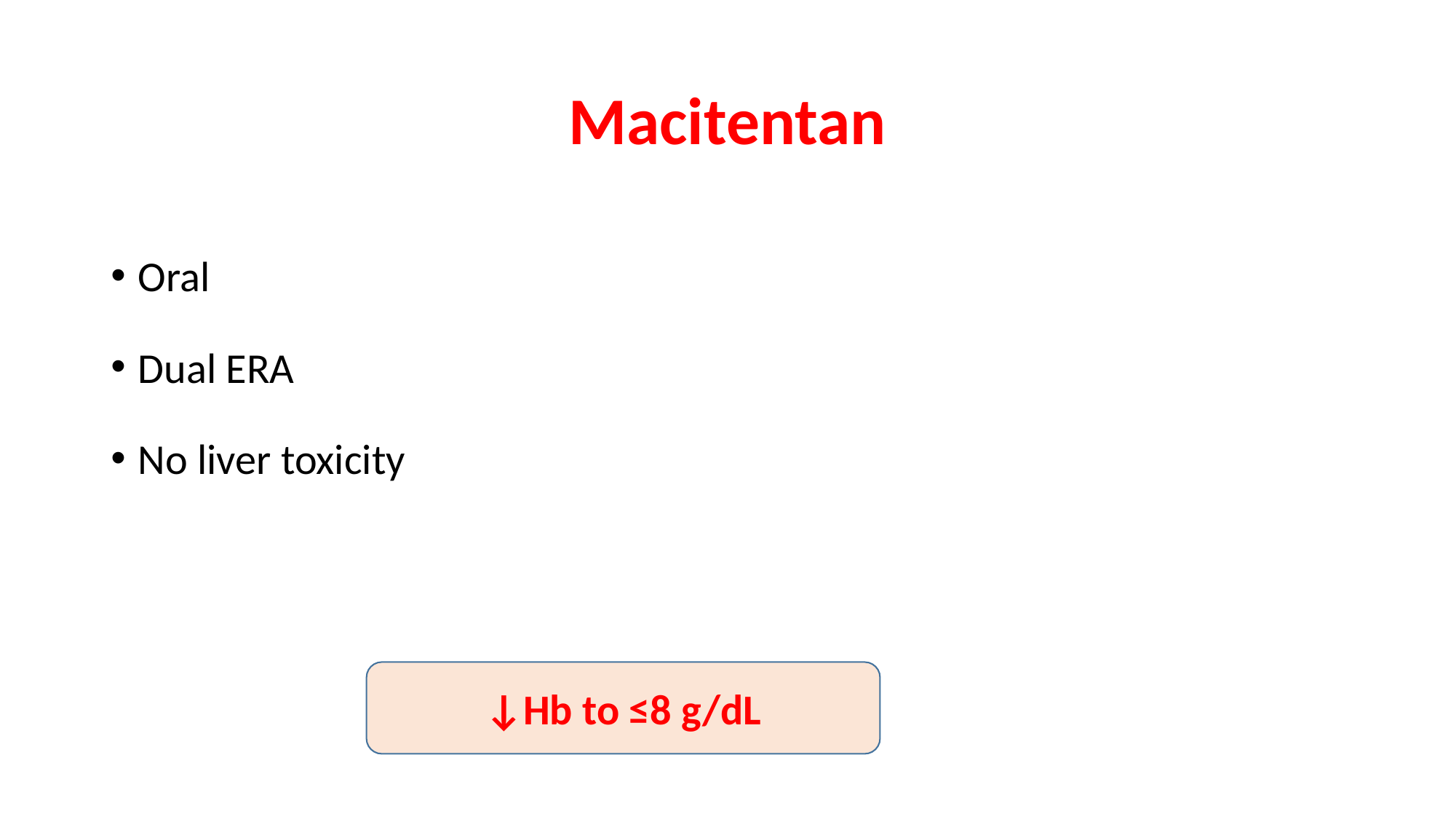

# Macitentan
Oral
Dual ERA
No liver toxicity

↓Hb to ≤8 g/dL